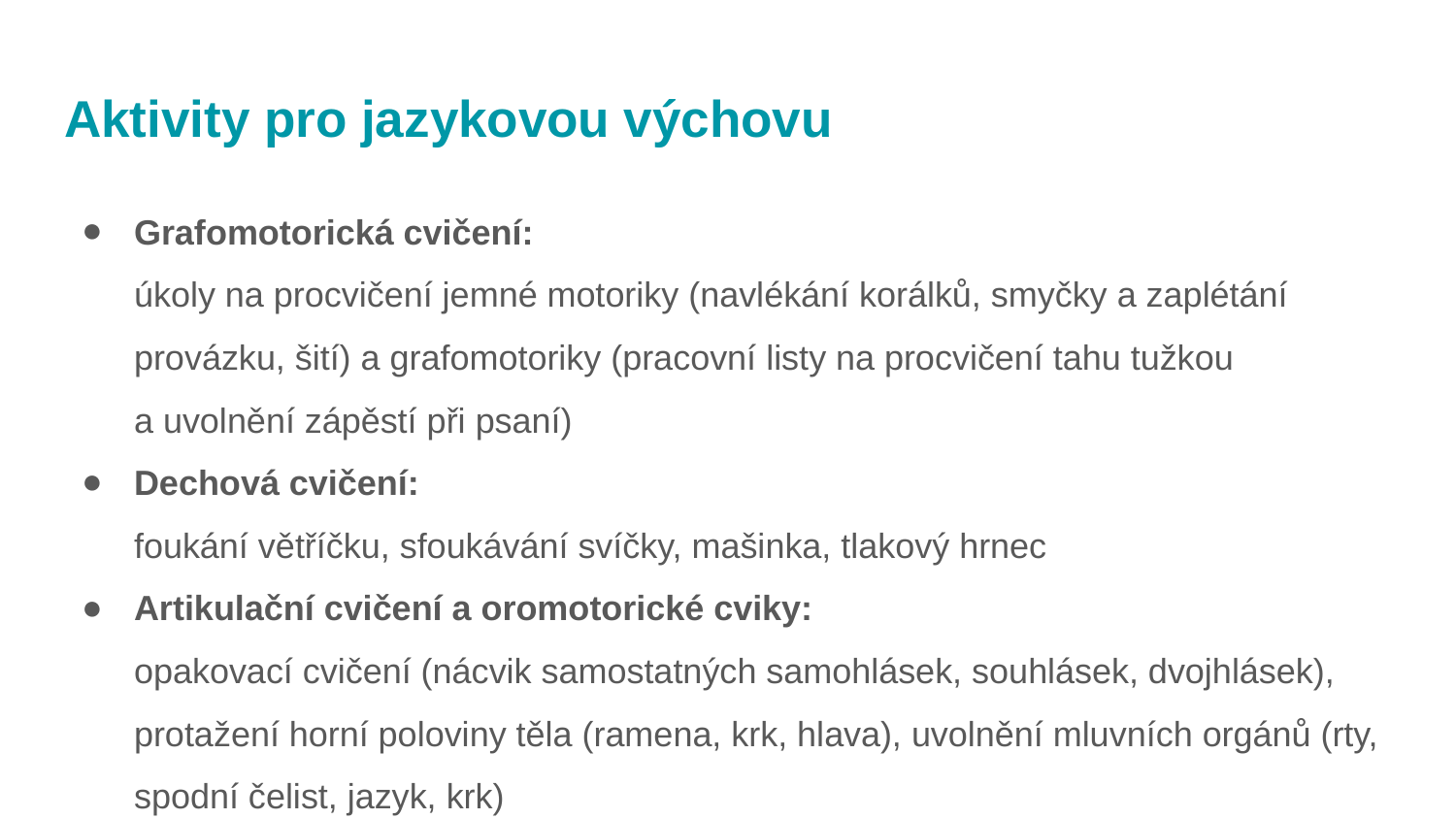

# Aktivity pro jazykovou výchovu

Grafomotorická cvičení:
úkoly na procvičení jemné motoriky (navlékání korálků, smyčky a zaplétání  provázku, šití) a grafomotoriky (pracovní listy na procvičení tahu tužkou
a uvolnění zápěstí při psaní)
Dechová cvičení:
foukání větříčku, sfoukávání svíčky, mašinka, tlakový hrnec
Artikulační cvičení a oromotorické cviky:
opakovací cvičení (nácvik samostatných samohlásek, souhlásek, dvojhlásek), protažení horní poloviny těla (ramena, krk, hlava), uvolnění mluvních orgánů (rty, spodní čelist, jazyk, krk)